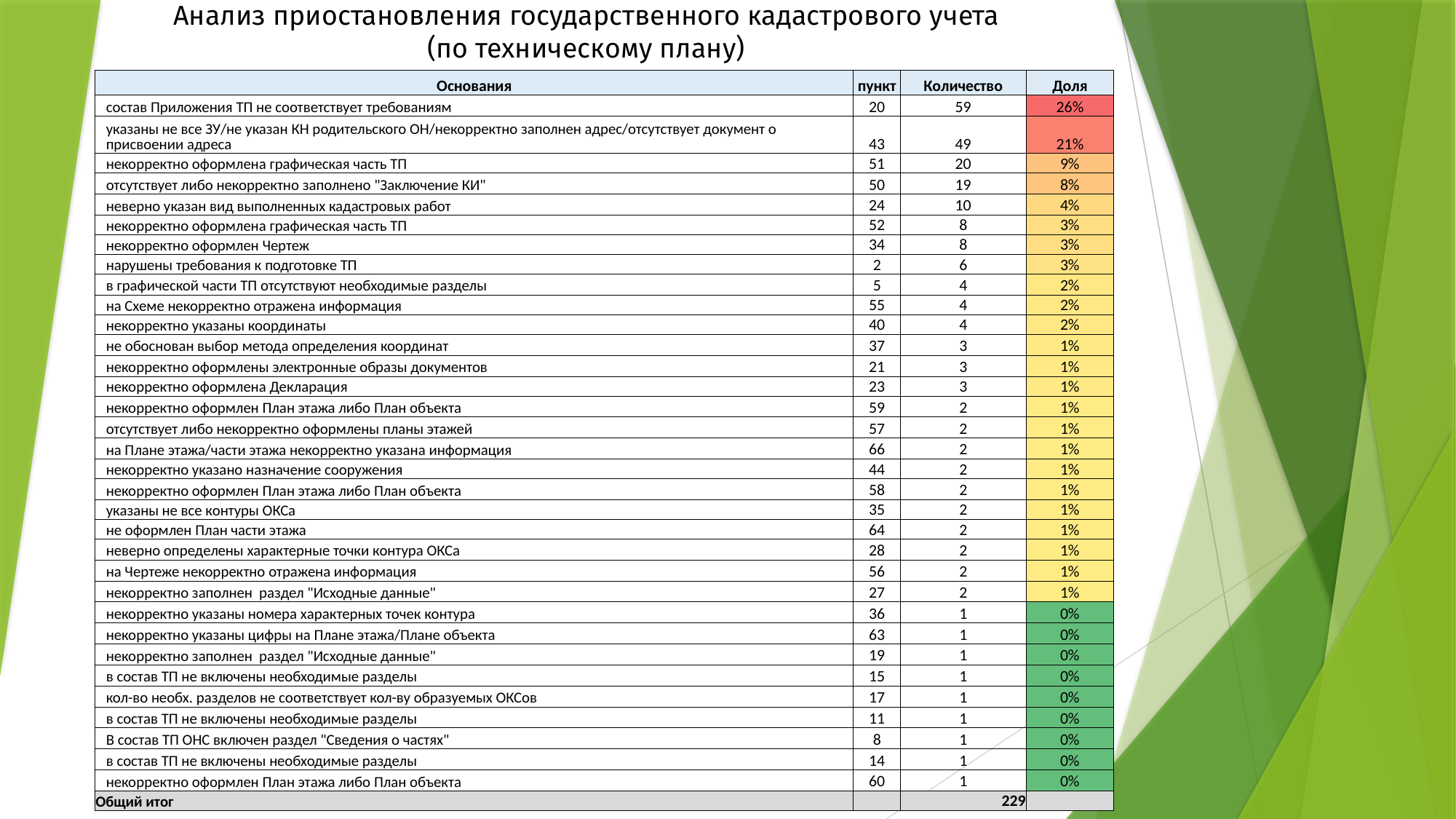

Анализ приостановления государственного кадастрового учета
(по техническому плану)
| Основания | пункт | Количество | Доля |
| --- | --- | --- | --- |
| состав Приложения ТП не соответствует требованиям | 20 | 59 | 26% |
| указаны не все ЗУ/не указан КН родительского ОН/некорректно заполнен адрес/отсутствует документ о присвоении адреса | 43 | 49 | 21% |
| некорректно оформлена графическая часть ТП | 51 | 20 | 9% |
| отсутствует либо некорректно заполнено "Заключение КИ" | 50 | 19 | 8% |
| неверно указан вид выполненных кадастровых работ | 24 | 10 | 4% |
| некорректно оформлена графическая часть ТП | 52 | 8 | 3% |
| некорректно оформлен Чертеж | 34 | 8 | 3% |
| нарушены требования к подготовке ТП | 2 | 6 | 3% |
| в графической части ТП отсутствуют необходимые разделы | 5 | 4 | 2% |
| на Схеме некорректно отражена информация | 55 | 4 | 2% |
| некорректно указаны координаты | 40 | 4 | 2% |
| не обоснован выбор метода определения координат | 37 | 3 | 1% |
| некорректно оформлены электронные образы документов | 21 | 3 | 1% |
| некорректно оформлена Декларация | 23 | 3 | 1% |
| некорректно оформлен План этажа либо План объекта | 59 | 2 | 1% |
| отсутствует либо некорректно оформлены планы этажей | 57 | 2 | 1% |
| на Плане этажа/части этажа некорректно указана информация | 66 | 2 | 1% |
| некорректно указано назначение сооружения | 44 | 2 | 1% |
| некорректно оформлен План этажа либо План объекта | 58 | 2 | 1% |
| указаны не все контуры ОКСа | 35 | 2 | 1% |
| не оформлен План части этажа | 64 | 2 | 1% |
| неверно определены характерные точки контура ОКСа | 28 | 2 | 1% |
| на Чертеже некорректно отражена информация | 56 | 2 | 1% |
| некорректно заполнен раздел "Исходные данные" | 27 | 2 | 1% |
| некорректно указаны номера характерных точек контура | 36 | 1 | 0% |
| некорректно указаны цифры на Плане этажа/Плане объекта | 63 | 1 | 0% |
| некорректно заполнен раздел "Исходные данные" | 19 | 1 | 0% |
| в состав ТП не включены необходимые разделы | 15 | 1 | 0% |
| кол-во необх. разделов не соответствует кол-ву образуемых ОКСов | 17 | 1 | 0% |
| в состав ТП не включены необходимые разделы | 11 | 1 | 0% |
| В состав ТП ОНС включен раздел "Сведения о частях" | 8 | 1 | 0% |
| в состав ТП не включены необходимые разделы | 14 | 1 | 0% |
| некорректно оформлен План этажа либо План объекта | 60 | 1 | 0% |
| Общий итог |  | 229 |  |